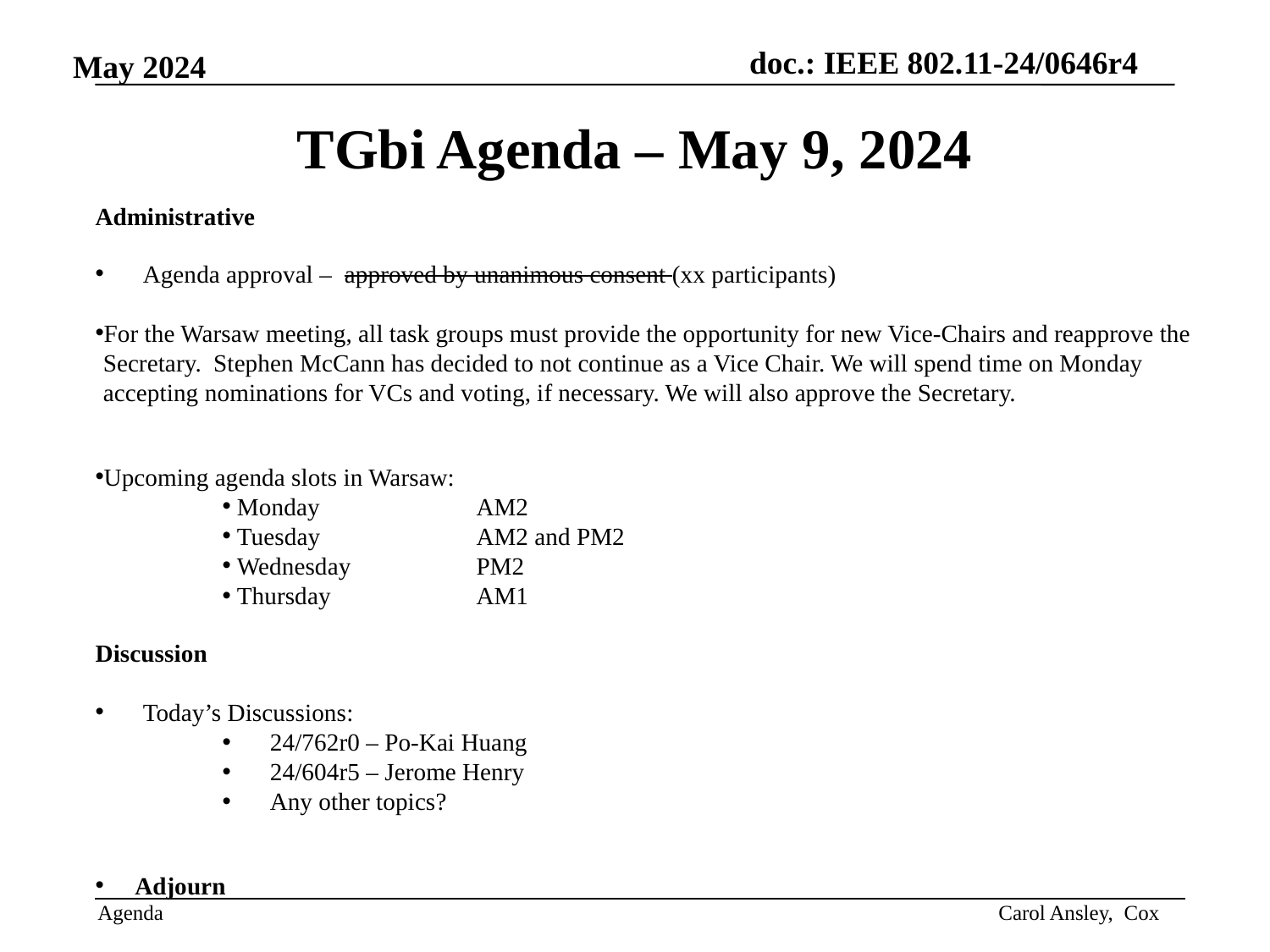

# TGbi Agenda – May 9, 2024
Administrative

Agenda approval –  approved by unanimous consent (xx participants)

For the Warsaw meeting, all task groups must provide the opportunity for new Vice-Chairs and reapprove the Secretary.  Stephen McCann has decided to not continue as a Vice Chair. We will spend time on Monday accepting nominations for VCs and voting, if necessary. We will also approve the Secretary.

Upcoming agenda slots in Warsaw:
 Monday 		AM2
 Tuesday 		AM2 and PM2
 Wednesday	PM2
 Thursday		AM1

Discussion

Today’s Discussions:
24/762r0 – Po-Kai Huang
24/604r5 – Jerome Henry
Any other topics?

Adjourn